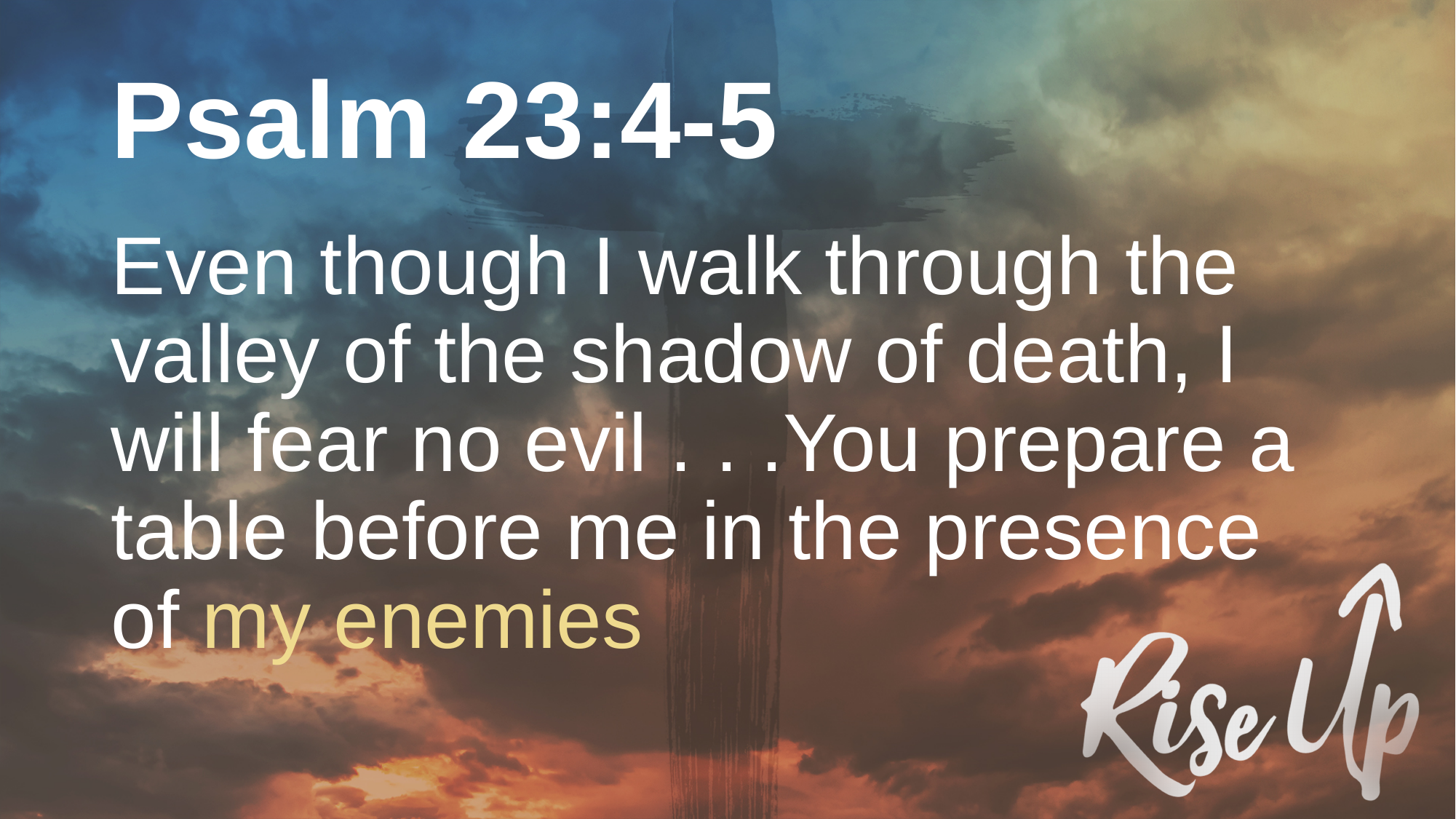

# Psalm 23:4-5
Even though I walk through the valley of the shadow of death, I will fear no evil . . .You prepare a table before me in the presence of my enemies